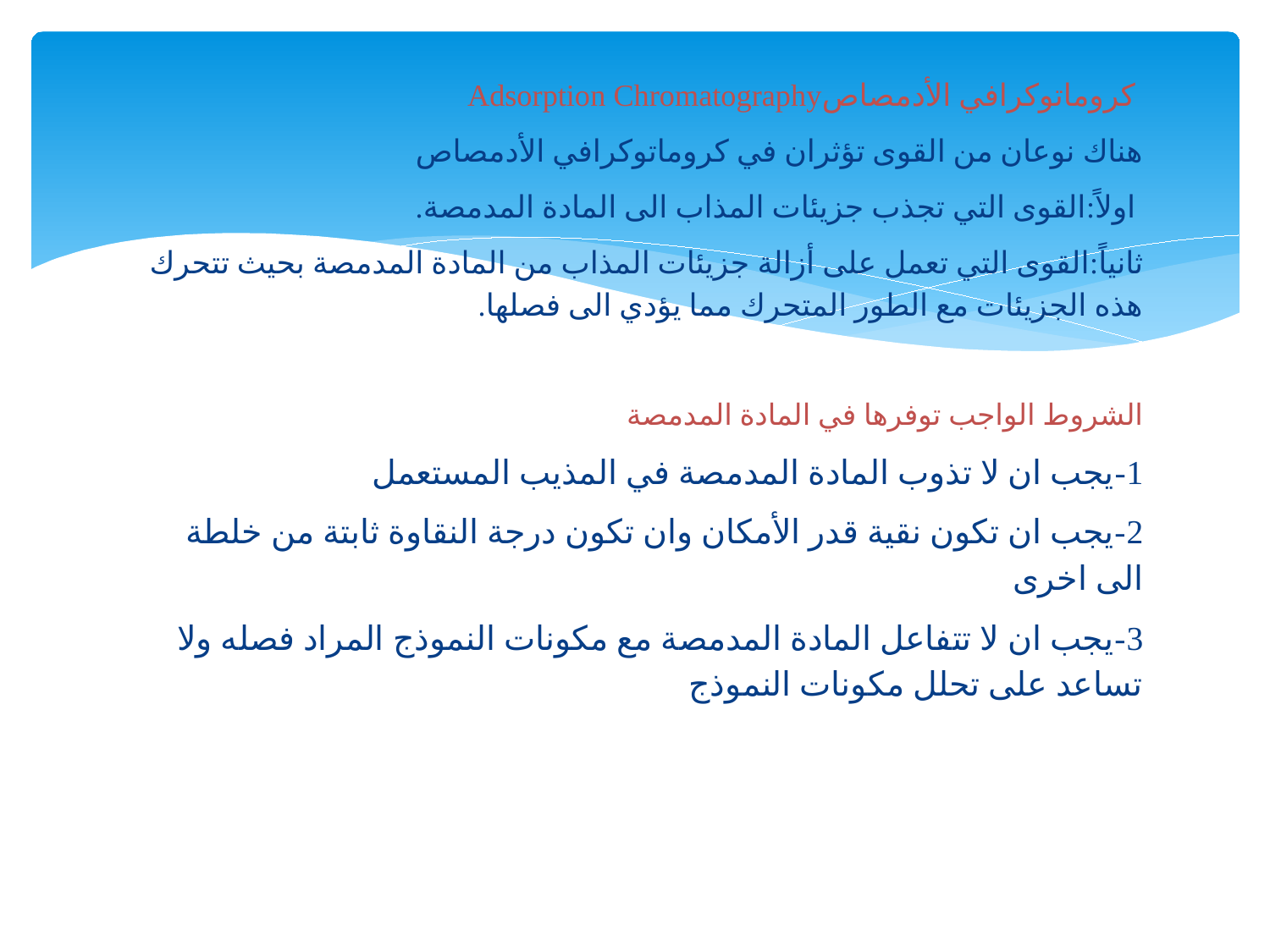

كروماتوكرافي الأدمصاصAdsorption Chromatography
هناك نوعان من القوى تؤثران في كروماتوكرافي الأدمصاص
 اولاً:القوى التي تجذب جزيئات المذاب الى المادة المدمصة.
ثانياً:القوى التي تعمل على أزالة جزيئات المذاب من المادة المدمصة بحيث تتحرك هذه الجزيئات مع الطور المتحرك مما يؤدي الى فصلها.

الشروط الواجب توفرها في المادة المدمصة
1-يجب ان لا تذوب المادة المدمصة في المذيب المستعمل
2-يجب ان تكون نقية قدر الأمكان وان تكون درجة النقاوة ثابتة من خلطة الى اخرى
3-يجب ان لا تتفاعل المادة المدمصة مع مكونات النموذج المراد فصله ولا تساعد على تحلل مكونات النموذج